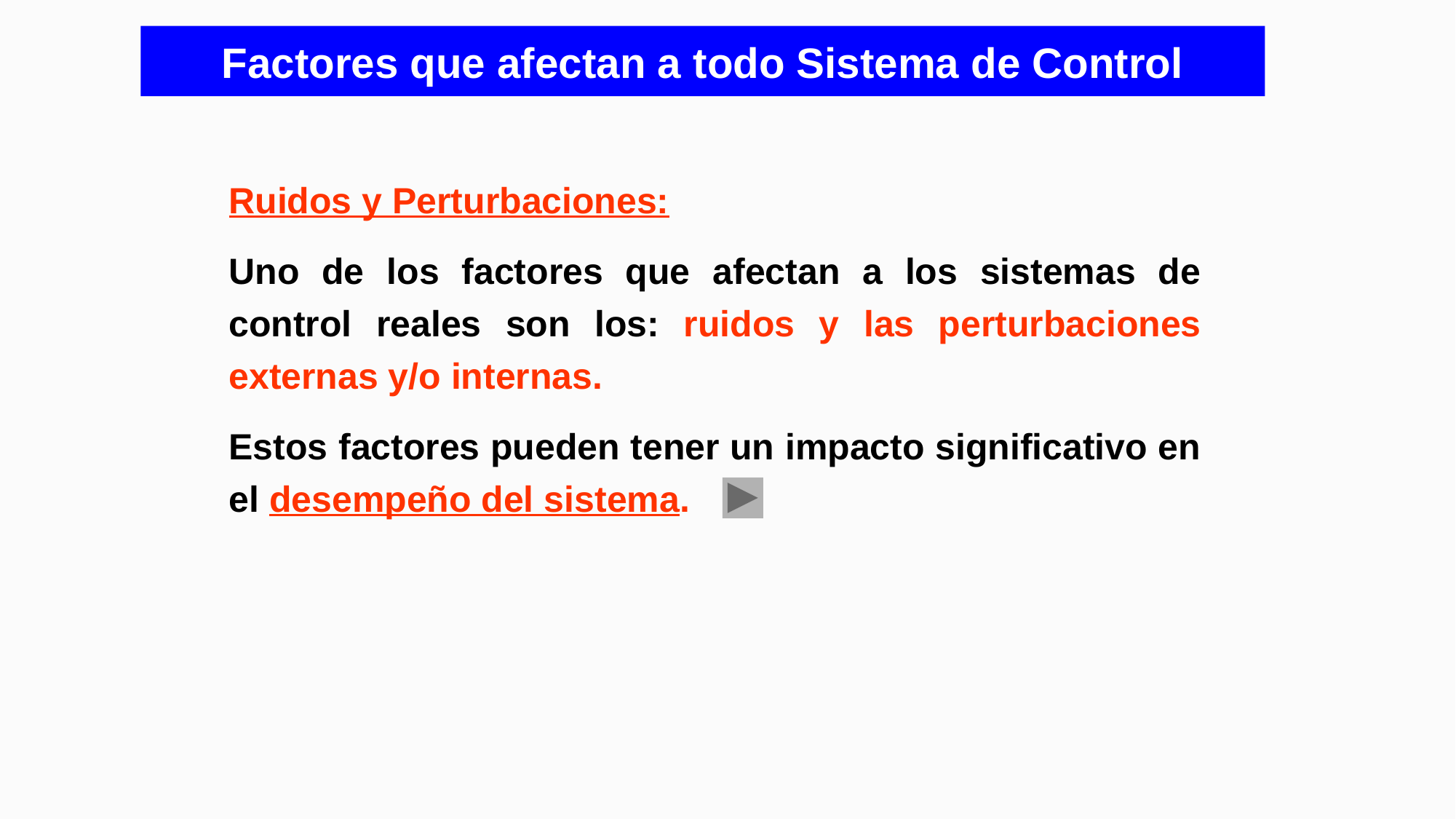

# Factores que afectan a todo Sistema de Control
Ruidos y Perturbaciones:
Uno de los factores que afectan a los sistemas de control reales son los: ruidos y las perturbaciones externas y/o internas.
Estos factores pueden tener un impacto significativo en el desempeño del sistema.